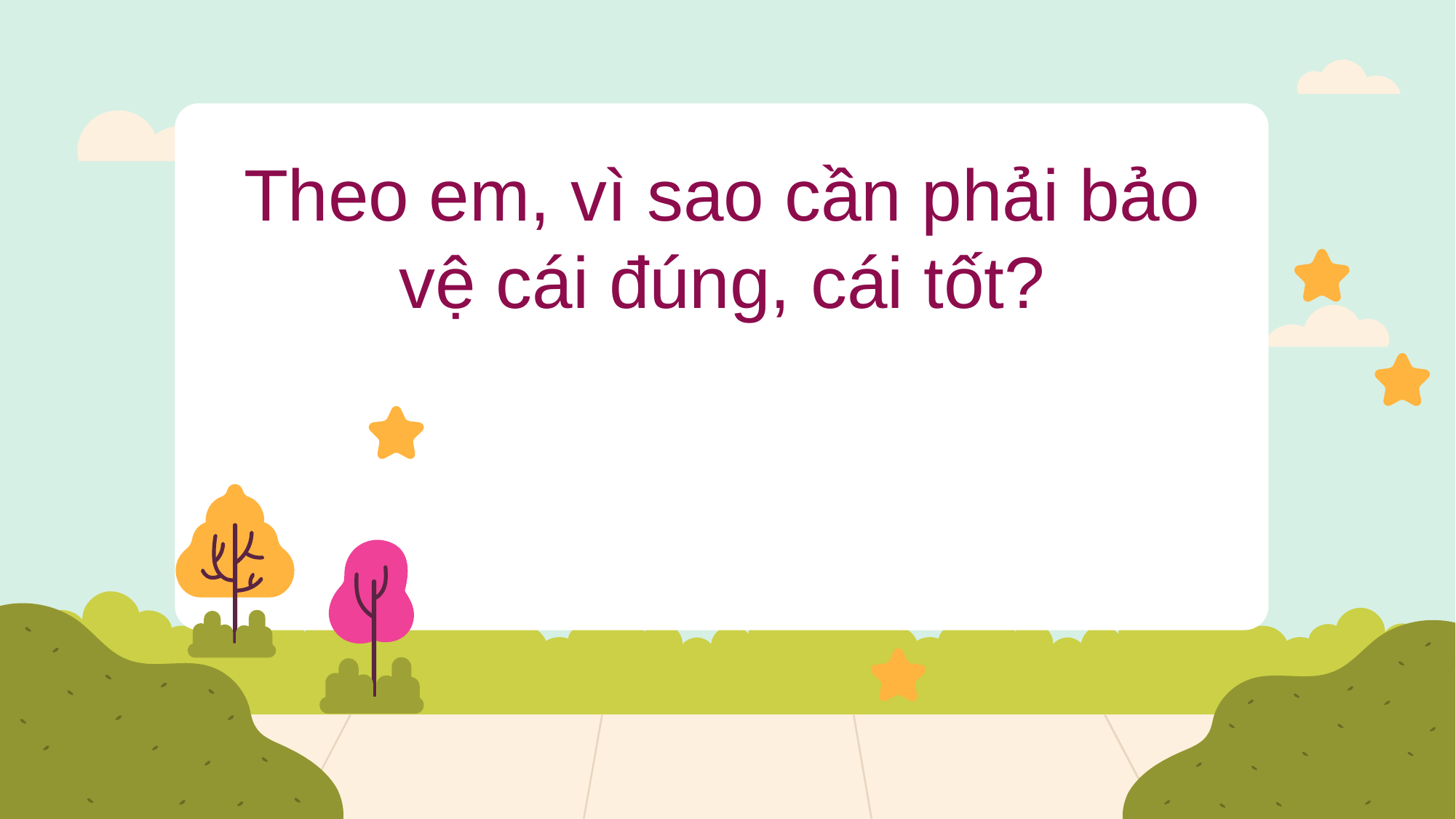

Theo em, vì sao cần phải bảo vệ cái đúng, cái tốt?